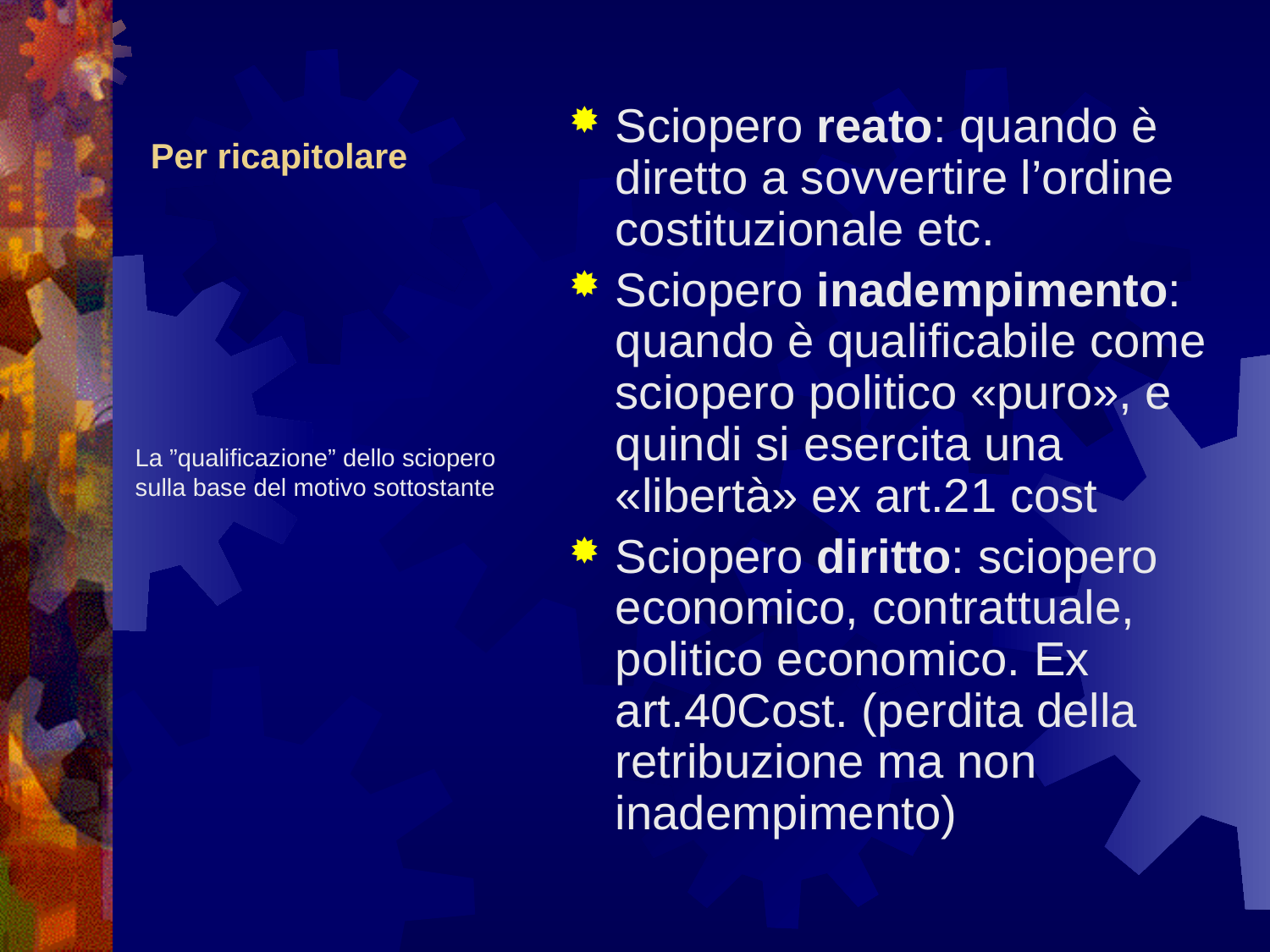

# Per ricapitolare
Sciopero reato: quando è diretto a sovvertire l’ordine costituzionale etc.
Sciopero inadempimento: quando è qualificabile come sciopero politico «puro», e quindi si esercita una «libertà» ex art.21 cost
Sciopero diritto: sciopero economico, contrattuale, politico economico. Ex art.40Cost. (perdita della retribuzione ma non inadempimento)
La ”qualificazione” dello sciopero sulla base del motivo sottostante